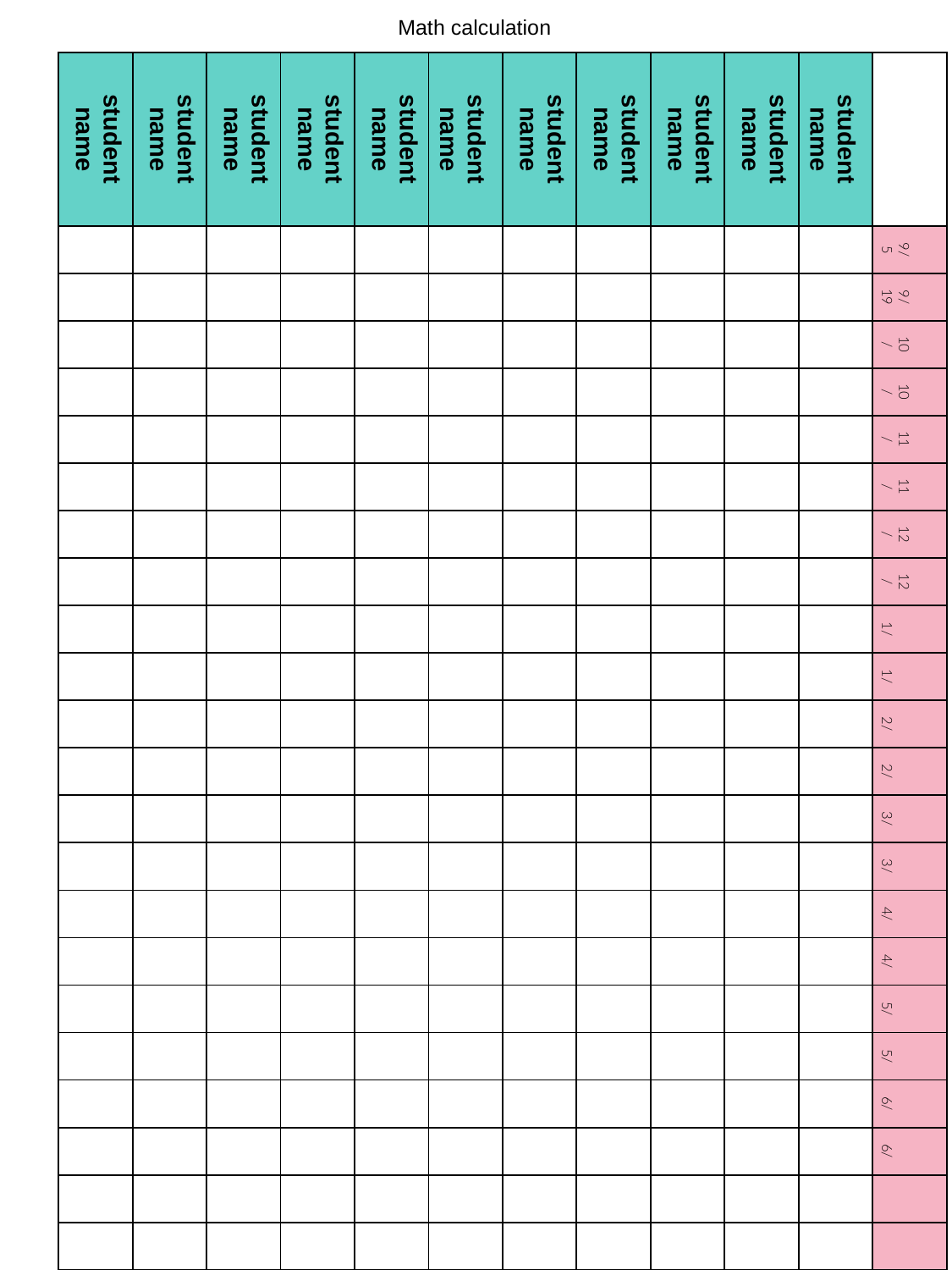

Math calculation
| student name | student name | student name | student name | student name | student name | student name | student name | student name | student name | student name |  |
| --- | --- | --- | --- | --- | --- | --- | --- | --- | --- | --- | --- |
|  |  |  |  |  |  |  |  |  |  |  | 9/5 |
|  |  |  |  |  |  |  |  |  |  |  | 9/19 |
|  |  |  |  |  |  |  |  |  |  |  | 10/ |
|  |  |  |  |  |  |  |  |  |  |  | 10/ |
|  |  |  |  |  |  |  |  |  |  |  | 11/ |
|  |  |  |  |  |  |  |  |  |  |  | 11/ |
|  |  |  |  |  |  |  |  |  |  |  | 12/ |
|  |  |  |  |  |  |  |  |  |  |  | 12/ |
|  |  |  |  |  |  |  |  |  |  |  | 1/ |
|  |  |  |  |  |  |  |  |  |  |  | 1/ |
|  |  |  |  |  |  |  |  |  |  |  | 2/ |
|  |  |  |  |  |  |  |  |  |  |  | 2/ |
|  |  |  |  |  |  |  |  |  |  |  | 3/ |
|  |  |  |  |  |  |  |  |  |  |  | 3/ |
|  |  |  |  |  |  |  |  |  |  |  | 4/ |
|  |  |  |  |  |  |  |  |  |  |  | 4/ |
|  |  |  |  |  |  |  |  |  |  |  | 5/ |
|  |  |  |  |  |  |  |  |  |  |  | 5/ |
|  |  |  |  |  |  |  |  |  |  |  | 6/ |
|  |  |  |  |  |  |  |  |  |  |  | 6/ |
|  |  |  |  |  |  |  |  |  |  |  |  |
|  |  |  |  |  |  |  |  |  |  |  |  |
|  |  |  |  |  |  |  |  |  |  |  |  |